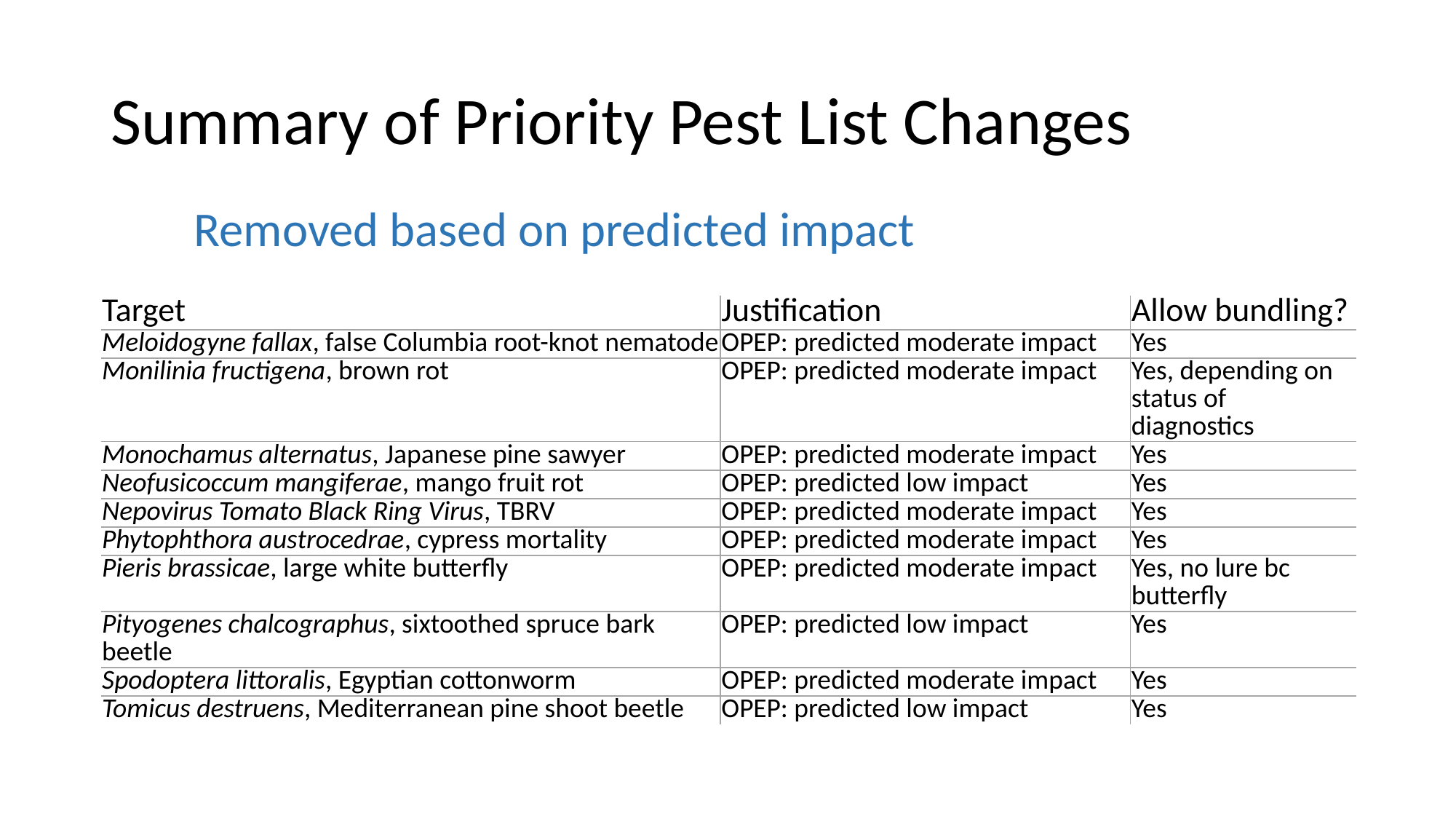

# Summary of Priority Pest List Changes
Removed based on predicted impact
| Target | Justification | Allow bundling? |
| --- | --- | --- |
| Meloidogyne fallax, false Columbia root-knot nematode | OPEP: predicted moderate impact | Yes |
| Monilinia fructigena, brown rot | OPEP: predicted moderate impact | Yes, depending on status of diagnostics |
| Monochamus alternatus, Japanese pine sawyer | OPEP: predicted moderate impact | Yes |
| Neofusicoccum mangiferae, mango fruit rot | OPEP: predicted low impact | Yes |
| Nepovirus Tomato Black Ring Virus, TBRV | OPEP: predicted moderate impact | Yes |
| Phytophthora austrocedrae, cypress mortality | OPEP: predicted moderate impact | Yes |
| Pieris brassicae, large white butterfly | OPEP: predicted moderate impact | Yes, no lure bc butterfly |
| Pityogenes chalcographus, sixtoothed spruce bark beetle | OPEP: predicted low impact | Yes |
| Spodoptera littoralis, Egyptian cottonworm | OPEP: predicted moderate impact | Yes |
| Tomicus destruens, Mediterranean pine shoot beetle | OPEP: predicted low impact | Yes |